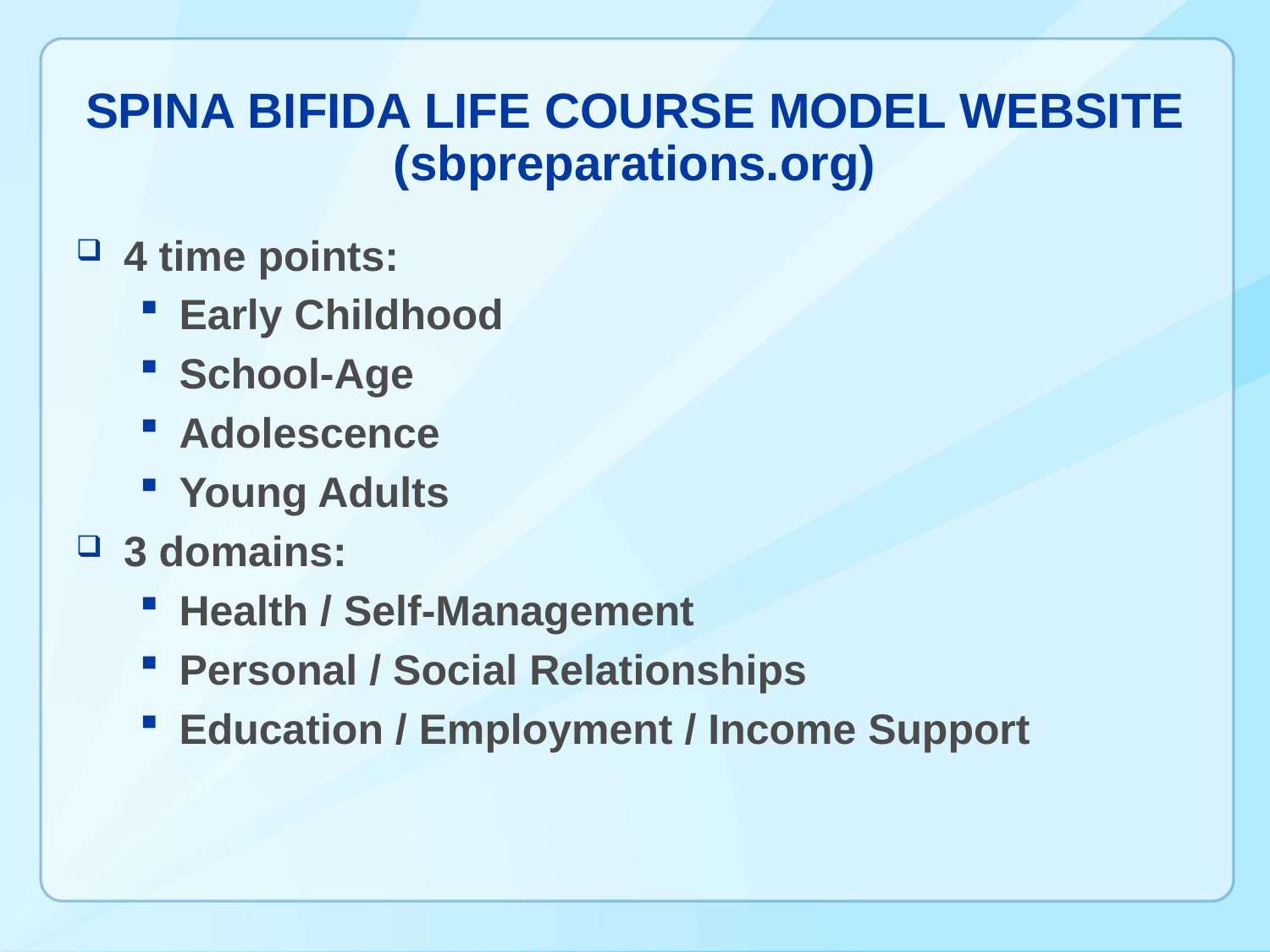

# SPINA BIFIDA LIFE COURSE MODEL WEBSITE (sbpreparations.org)
4 time points:
Early Childhood
School-Age
Adolescence
Young Adults
3 domains:
Health / Self-Management
Personal / Social Relationships
Education / Employment / Income Support